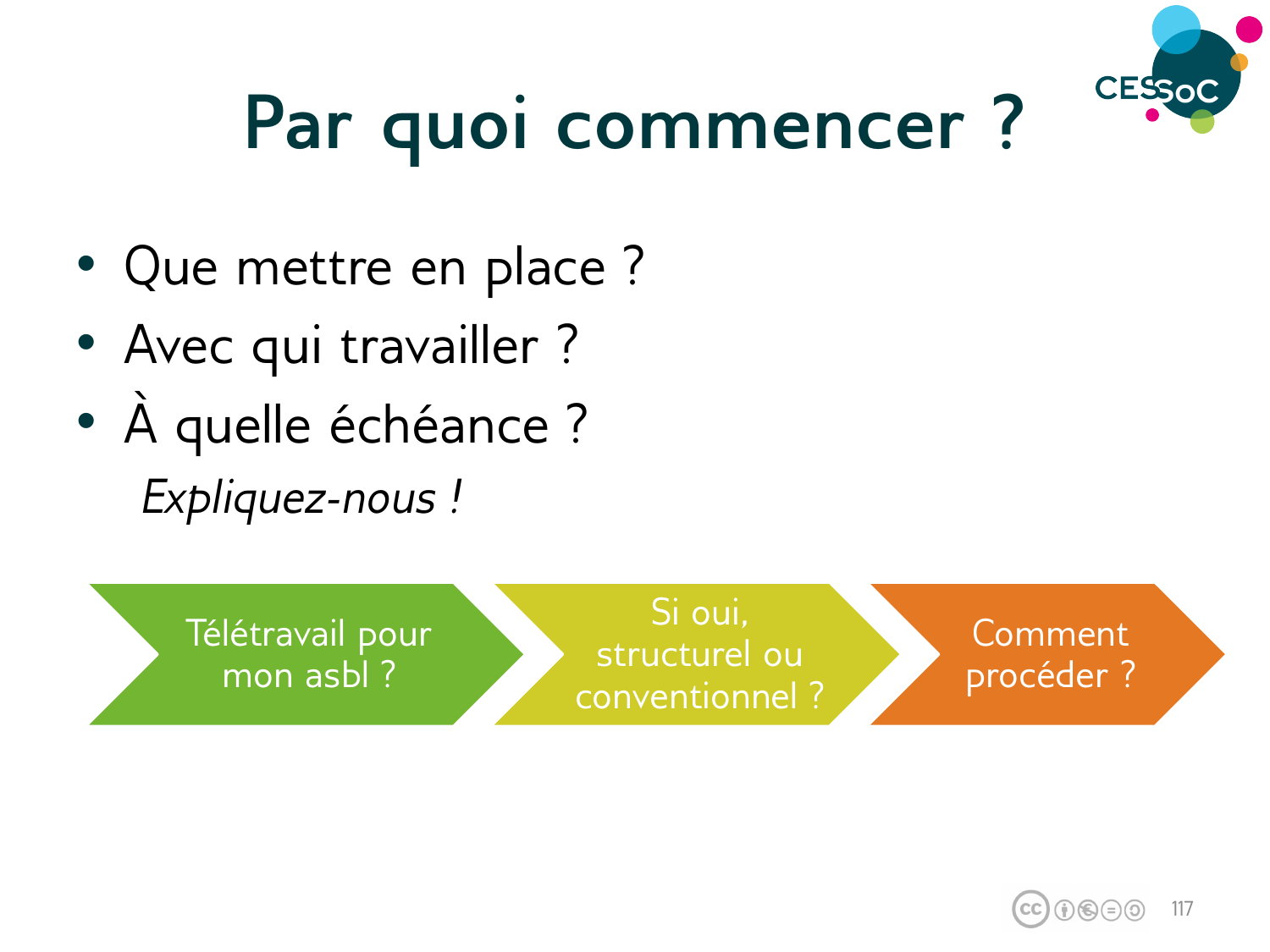

# Par quoi commencer ?
Que mettre en place ?
Avec qui travailler ?
À quelle échéance ?
Expliquez-nous !
Télétravail pour mon asbl ?
Si oui, structurel ou conventionnel ?
Comment procéder ?
117